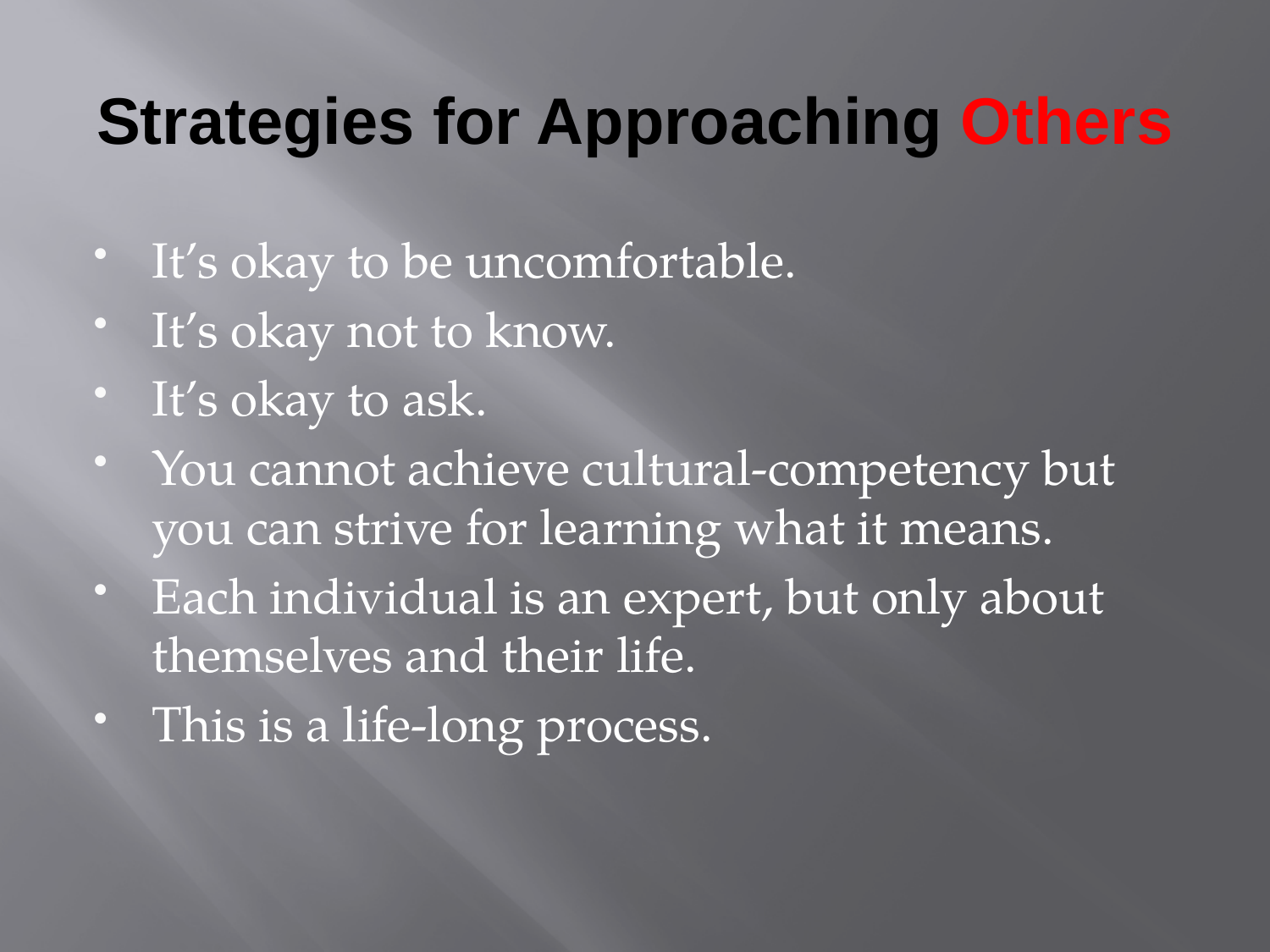

# Strategies for Approaching Others
It’s okay to be uncomfortable.
It’s okay not to know.
It’s okay to ask.
You cannot achieve cultural-competency but you can strive for learning what it means.
Each individual is an expert, but only about themselves and their life.
This is a life-long process.